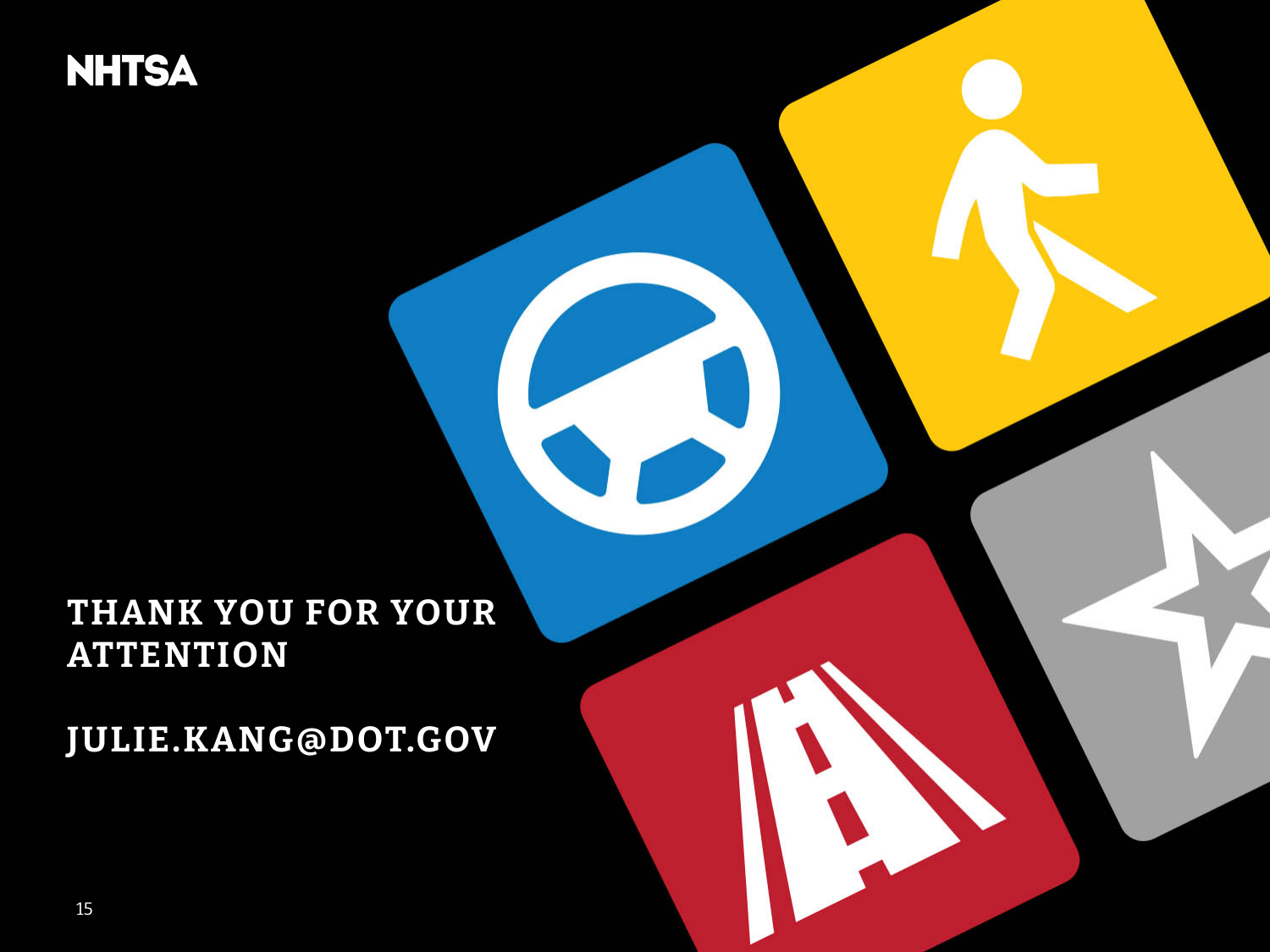

# Thank you for your attention Julie.kang@dot.gov
15